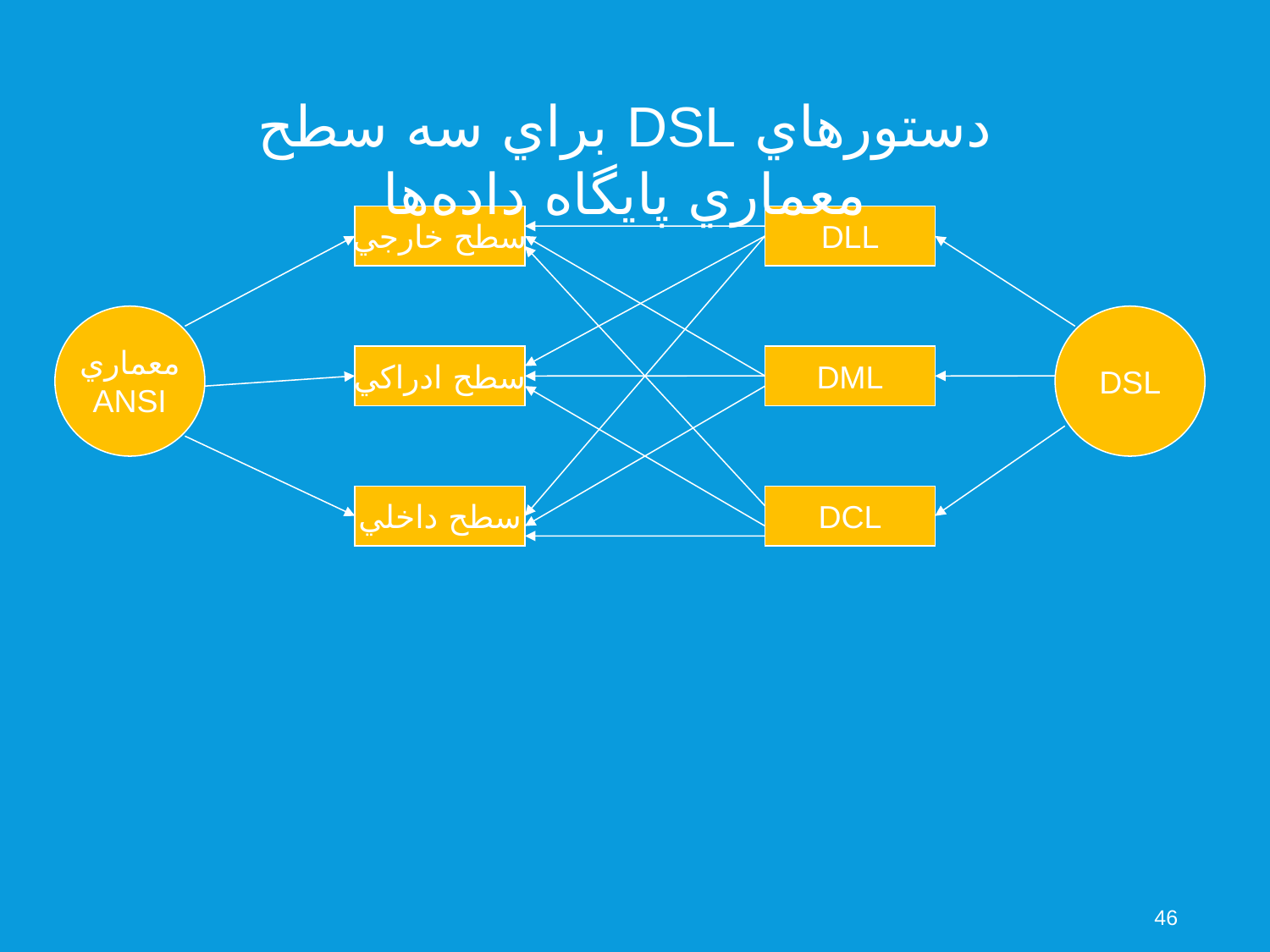

دستورهاي DSL براي سه سطح معماري پايگاه داده‌ها
سطح خارجي
DLL

معماري
ANSI
DSL
سطح ادراكي
DML

سطح داخلي
DCL

46